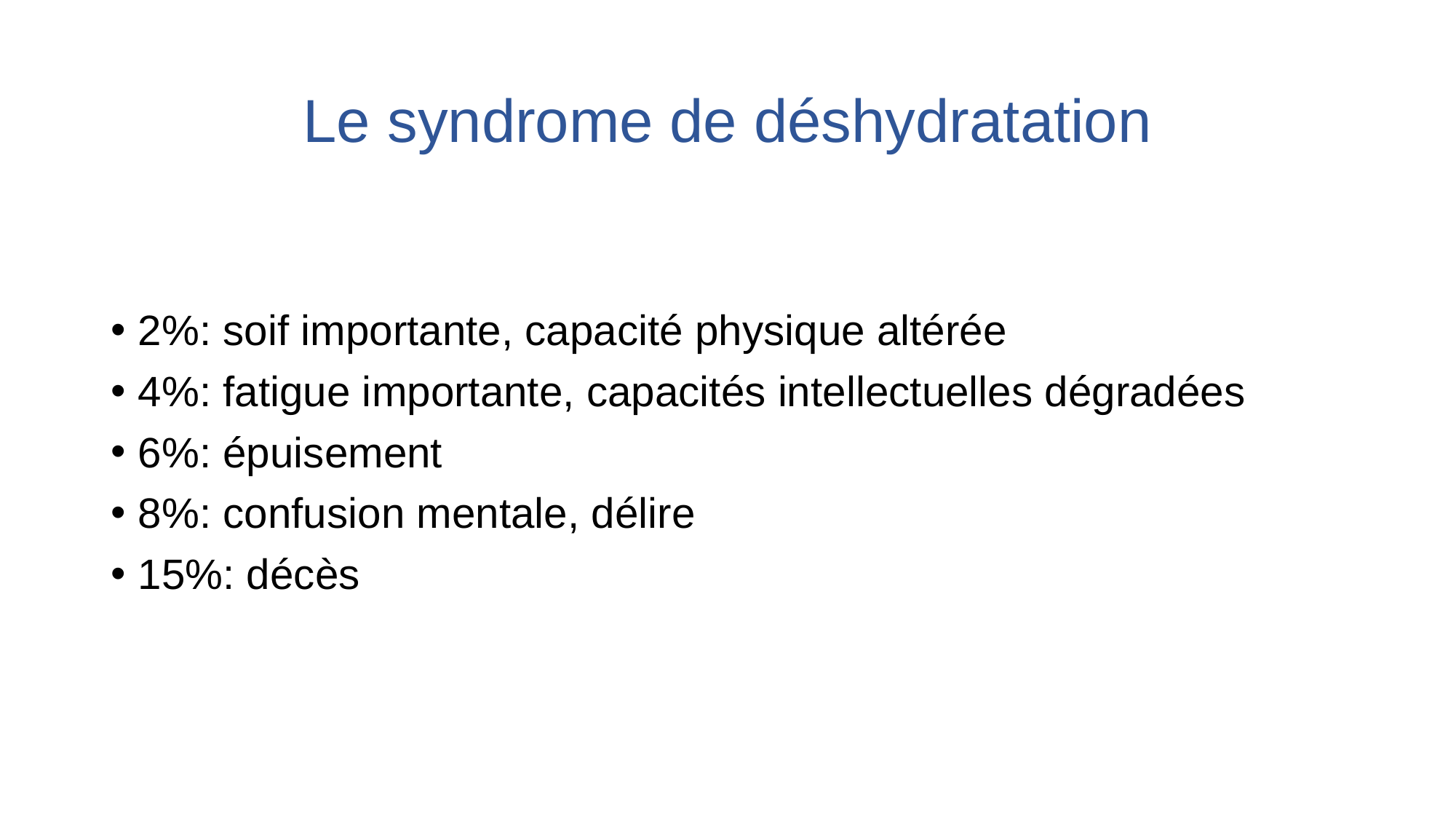

# Le syndrome de déshydratation
2%: soif importante, capacité physique altérée
4%: fatigue importante, capacités intellectuelles dégradées
6%: épuisement
8%: confusion mentale, délire
15%: décès